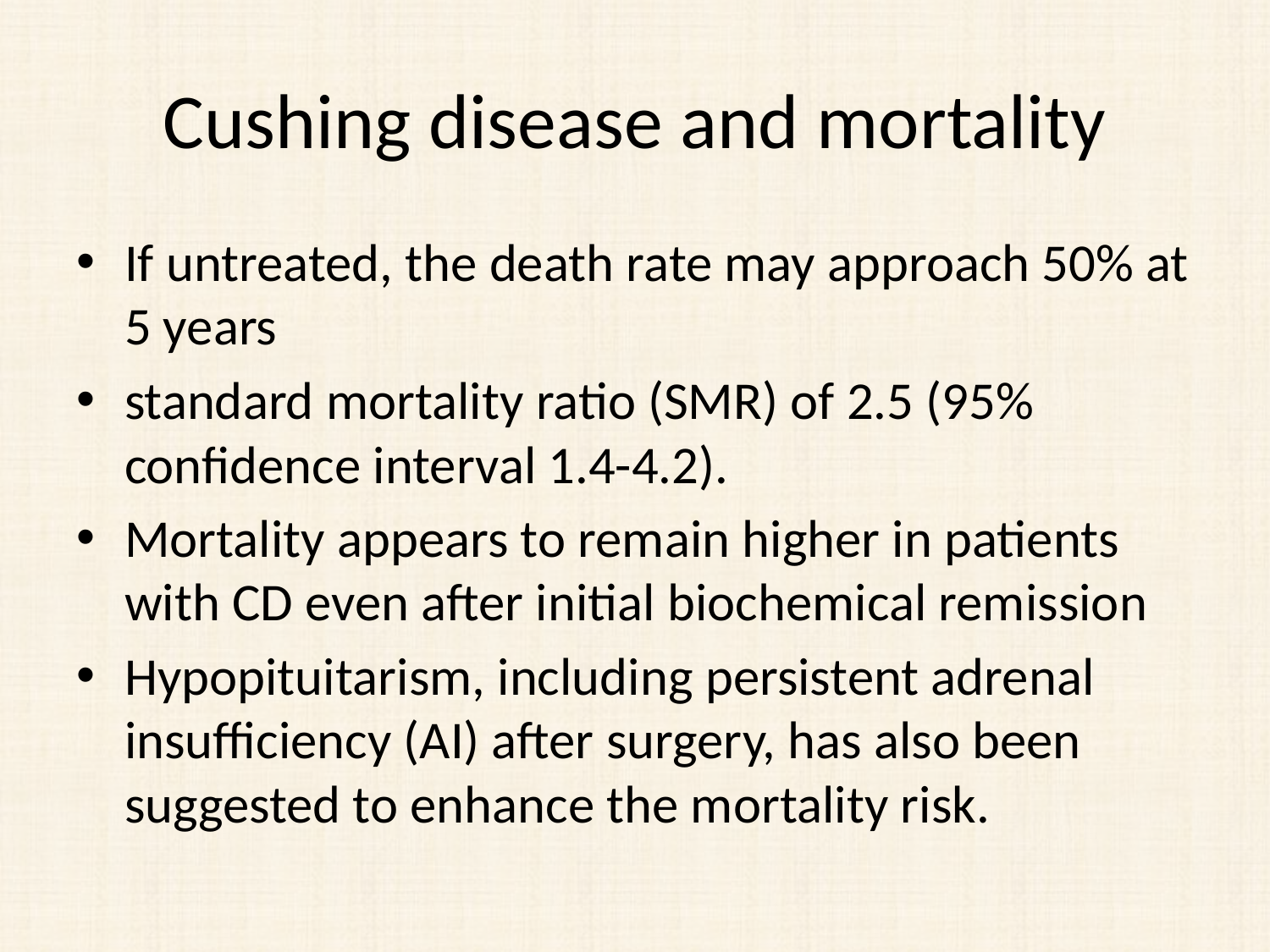

# Cushing disease and mortality
If untreated, the death rate may approach 50% at 5 years
standard mortality ratio (SMR) of 2.5 (95% confidence interval 1.4-4.2).
Mortality appears to remain higher in patients with CD even after initial biochemical remission
Hypopituitarism, including persistent adrenal insufficiency (AI) after surgery, has also been suggested to enhance the mortality risk.